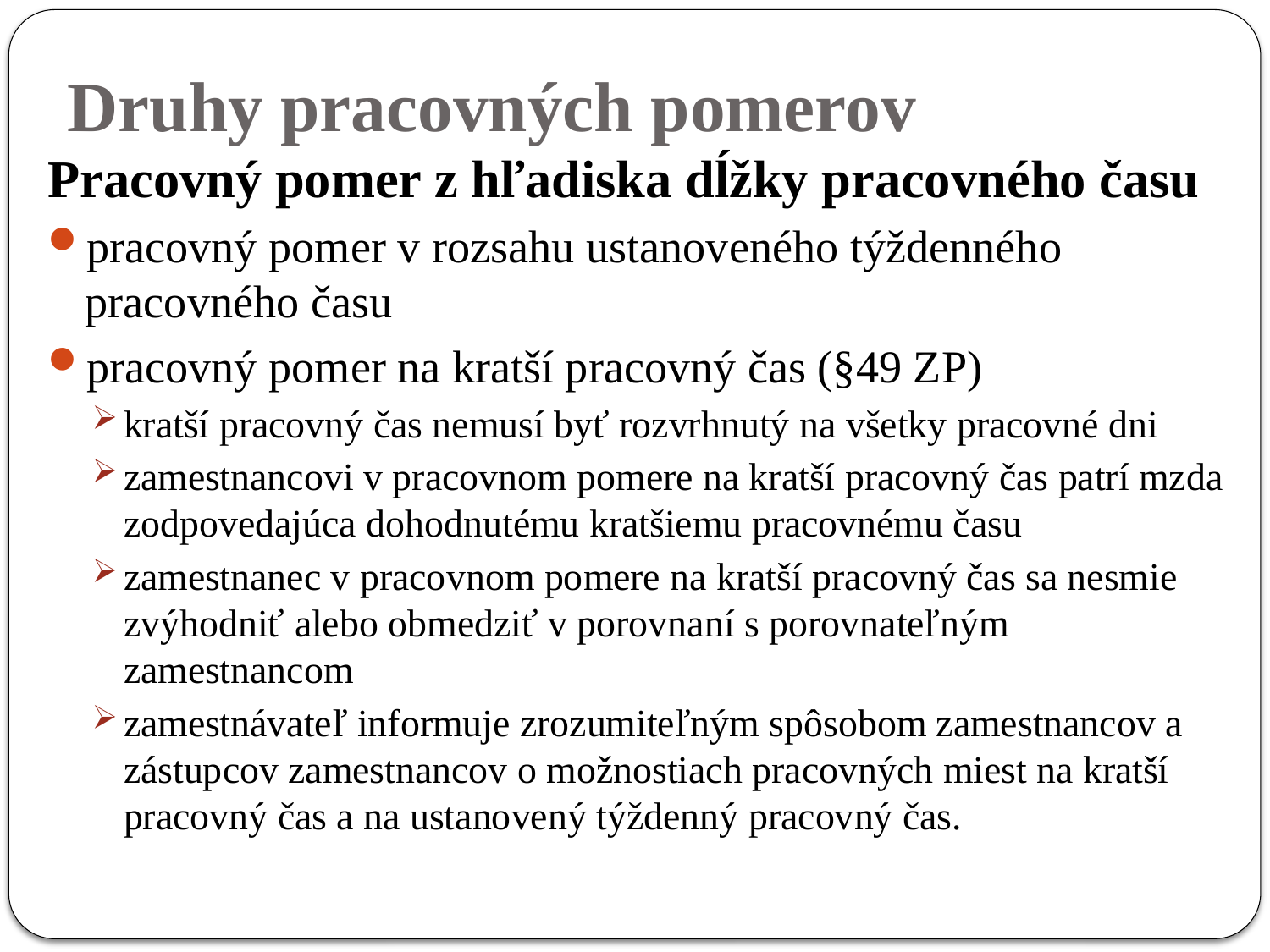

# Druhy pracovných pomerov
Pracovný pomer z hľadiska dĺžky pracovného času
pracovný pomer v rozsahu ustanoveného týždenného pracovného času
pracovný pomer na kratší pracovný čas (§49 ZP)
kratší pracovný čas nemusí byť rozvrhnutý na všetky pracovné dni
zamestnancovi v pracovnom pomere na kratší pracovný čas patrí mzda zodpovedajúca dohodnutému kratšiemu pracovnému času
zamestnanec v pracovnom pomere na kratší pracovný čas sa nesmie zvýhodniť alebo obmedziť v porovnaní s porovnateľným zamestnancom
zamestnávateľ informuje zrozumiteľným spôsobom zamestnancov a zástupcov zamestnancov o možnostiach pracovných miest na kratší pracovný čas a na ustanovený týždenný pracovný čas.